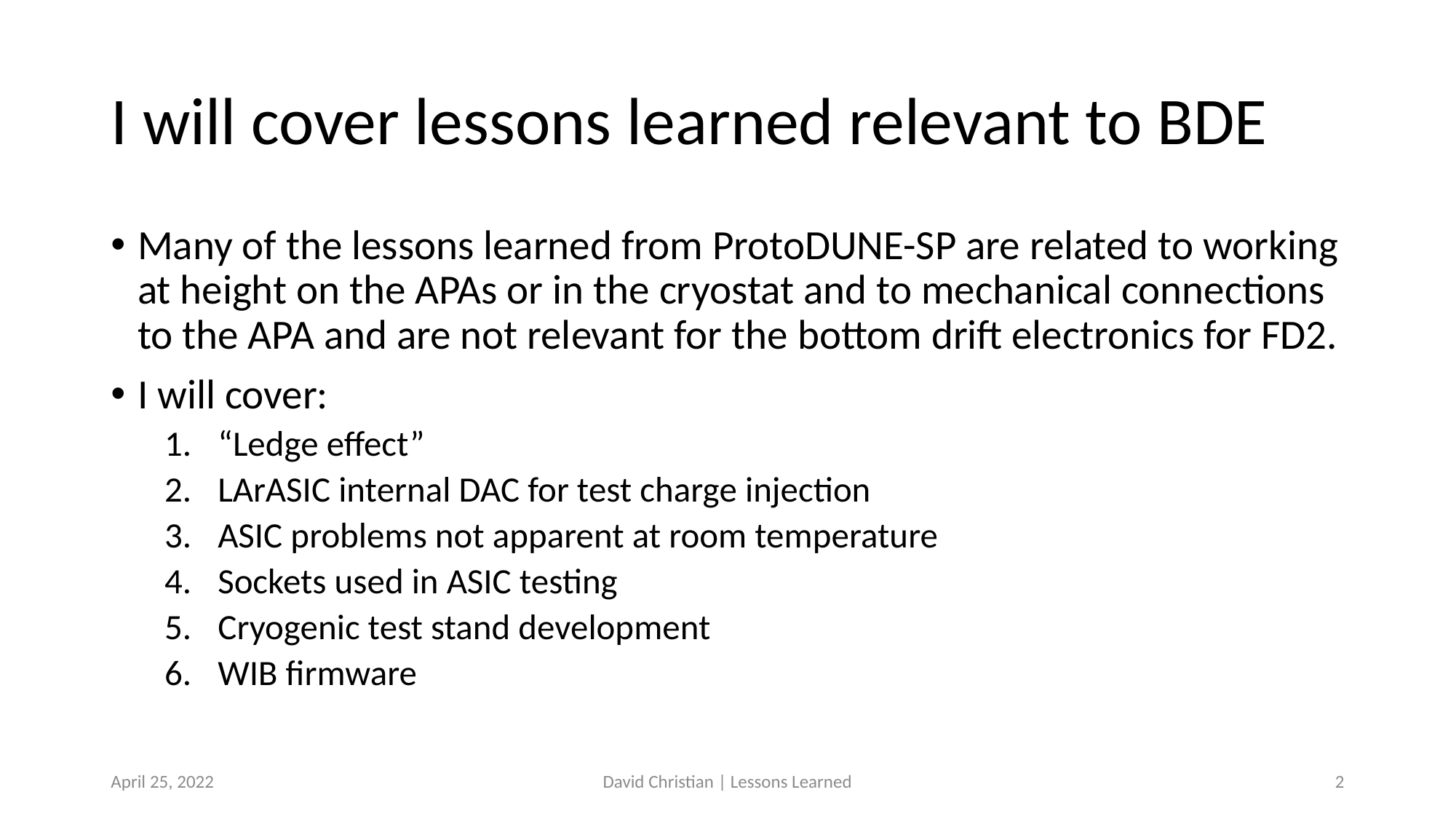

# I will cover lessons learned relevant to BDE
Many of the lessons learned from ProtoDUNE-SP are related to working at height on the APAs or in the cryostat and to mechanical connections to the APA and are not relevant for the bottom drift electronics for FD2.
I will cover:
“Ledge effect”
LArASIC internal DAC for test charge injection
ASIC problems not apparent at room temperature
Sockets used in ASIC testing
Cryogenic test stand development
WIB firmware

April 25, 2022
David Christian | Lessons Learned
2